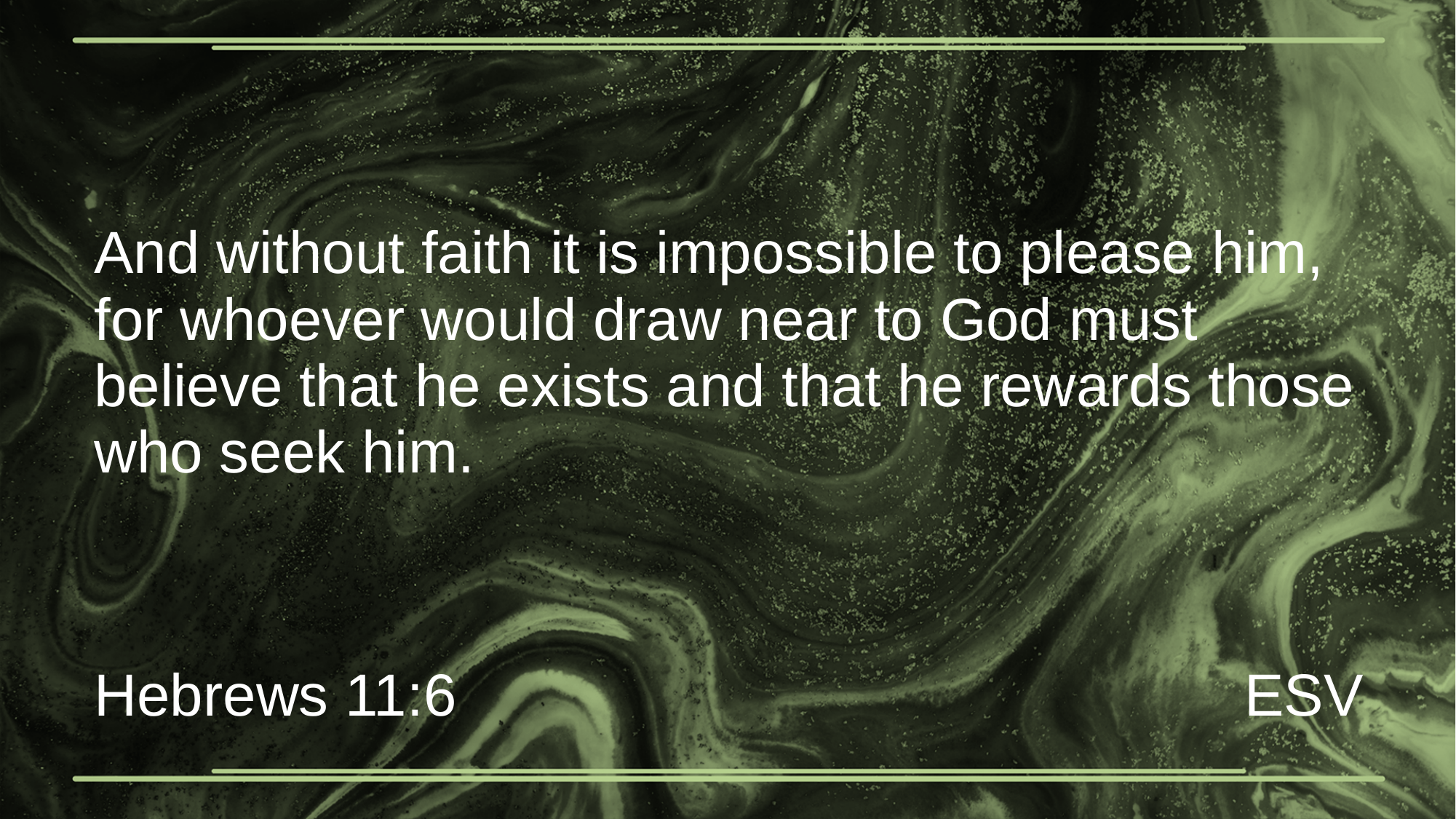

# And without faith it is impossible to please him, for whoever would draw near to God must believe that he exists and that he rewards those who seek him.
Hebrews 11:6
ESV